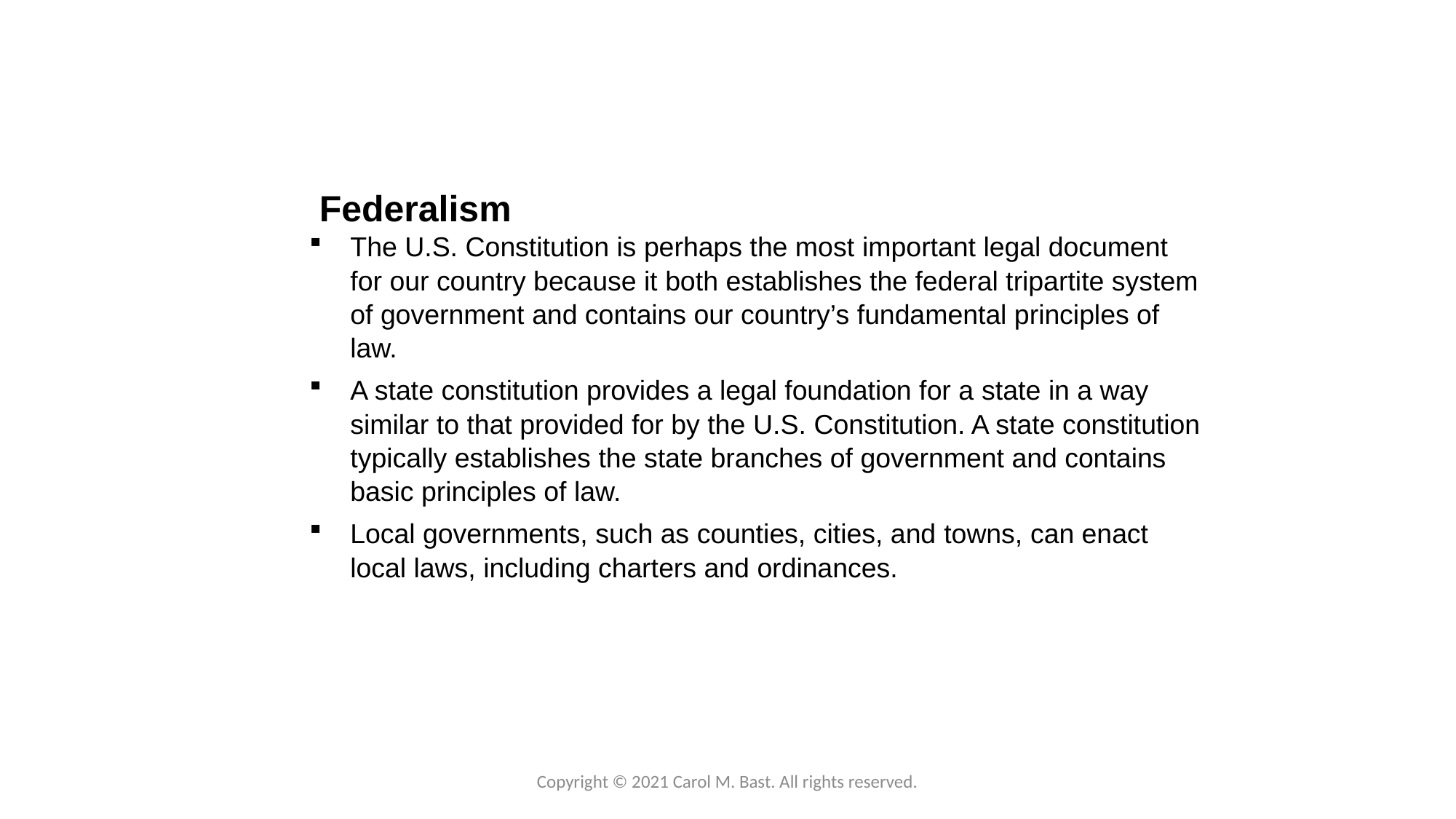

Federalism
The U.S. Constitution is perhaps the most important legal document for our country because it both establishes the federal tripartite system of government and contains our country’s fundamental principles of law.
A state constitution provides a legal foundation for a state in a way similar to that provided for by the U.S. Constitution. A state constitution typically establishes the state branches of government and contains basic principles of law.
Local governments, such as counties, cities, and towns, can enact local laws, including charters and ordinances.

Copyright © 2021 Carol M. Bast. All rights reserved.